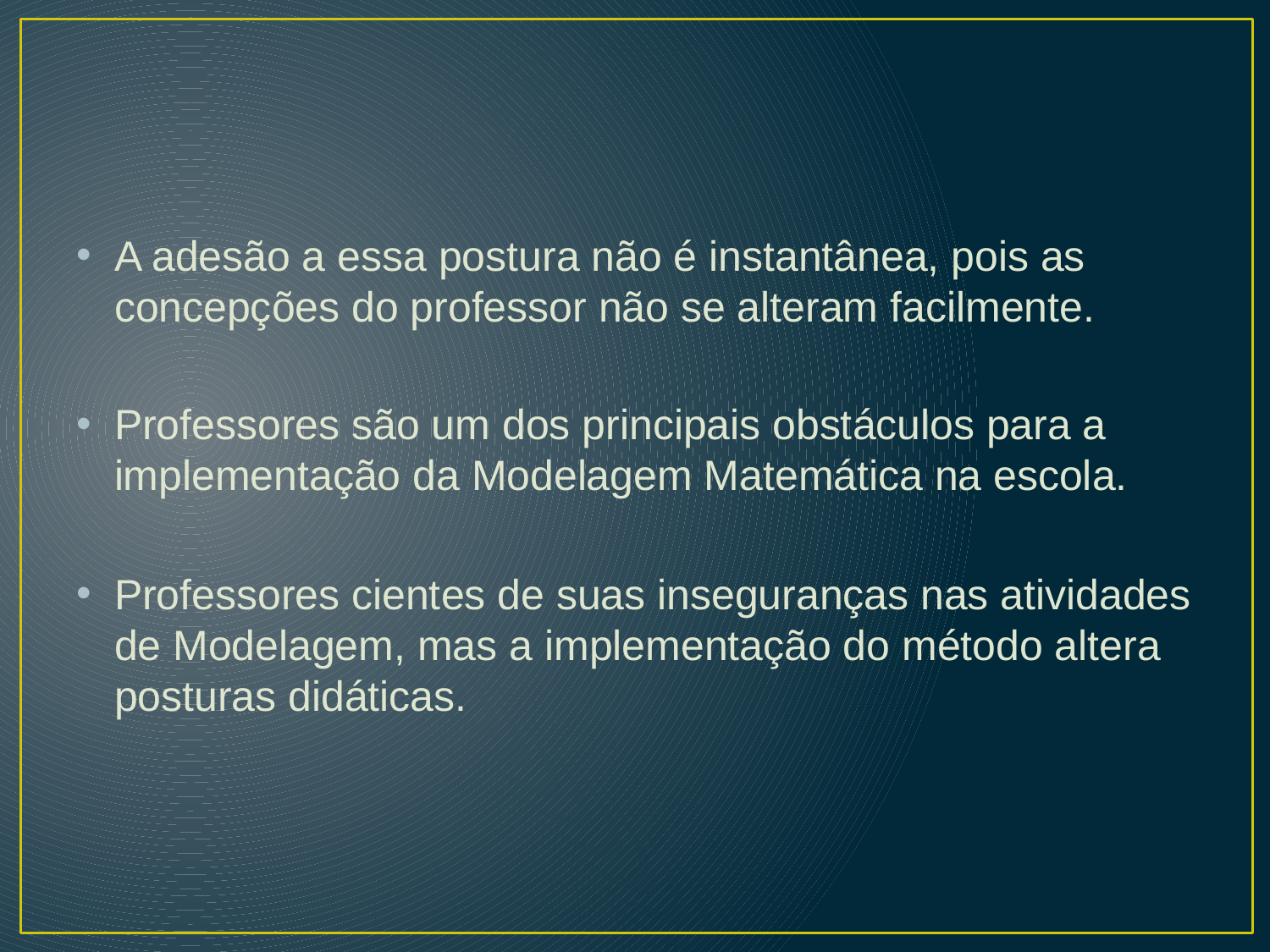

A adesão a essa postura não é instantânea, pois as concepções do professor não se alteram facilmente.

Professores são um dos principais obstáculos para a implementação da Modelagem Matemática na escola.

Professores cientes de suas inseguranças nas atividades de Modelagem, mas a implementação do método altera posturas didáticas.